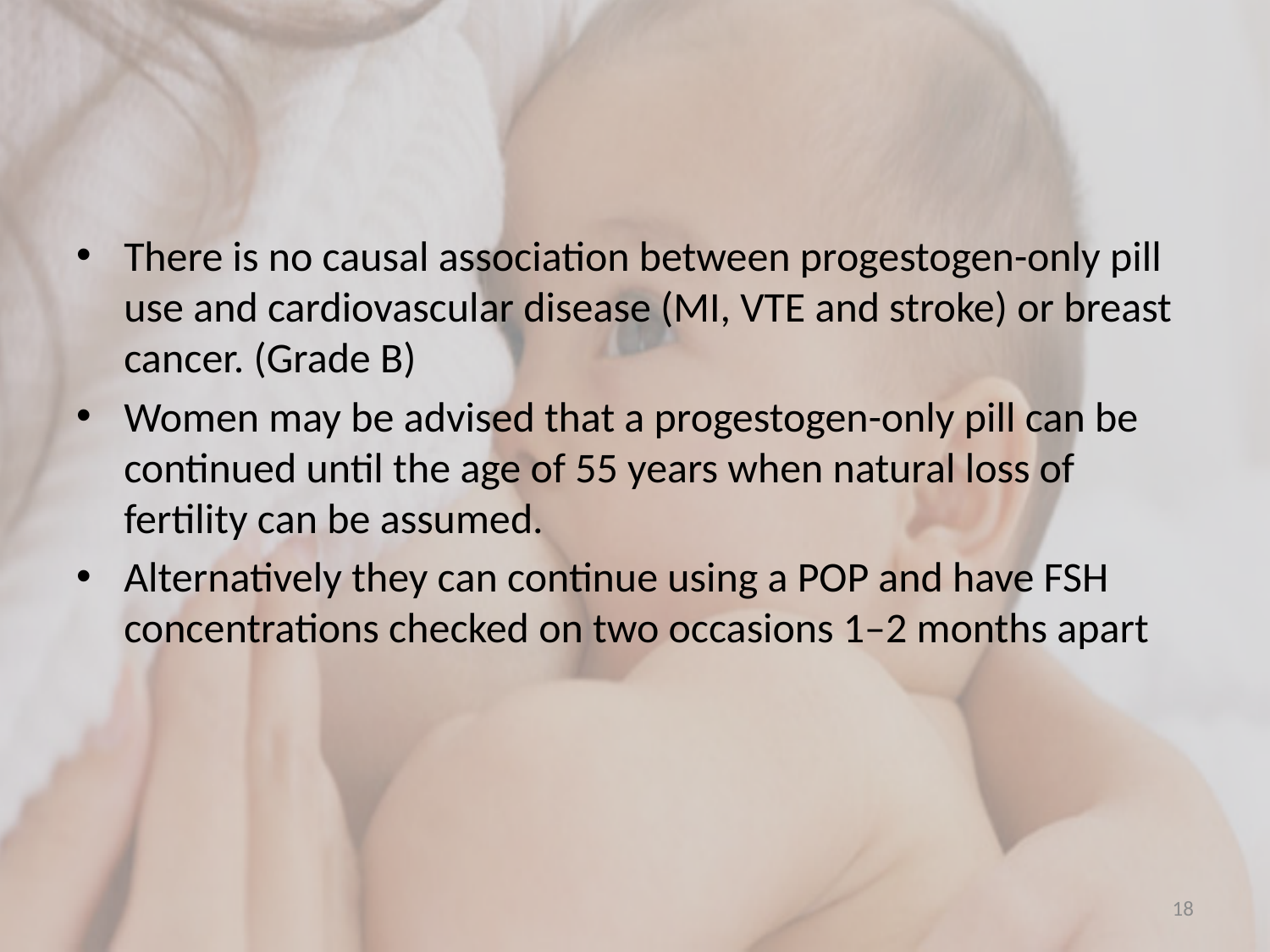

#
There is no causal association between progestogen-only pill use and cardiovascular disease (MI, VTE and stroke) or breast cancer. (Grade B)
Women may be advised that a progestogen-only pill can be continued until the age of 55 years when natural loss of fertility can be assumed.
Alternatively they can continue using a POP and have FSH concentrations checked on two occasions 1–2 months apart

18